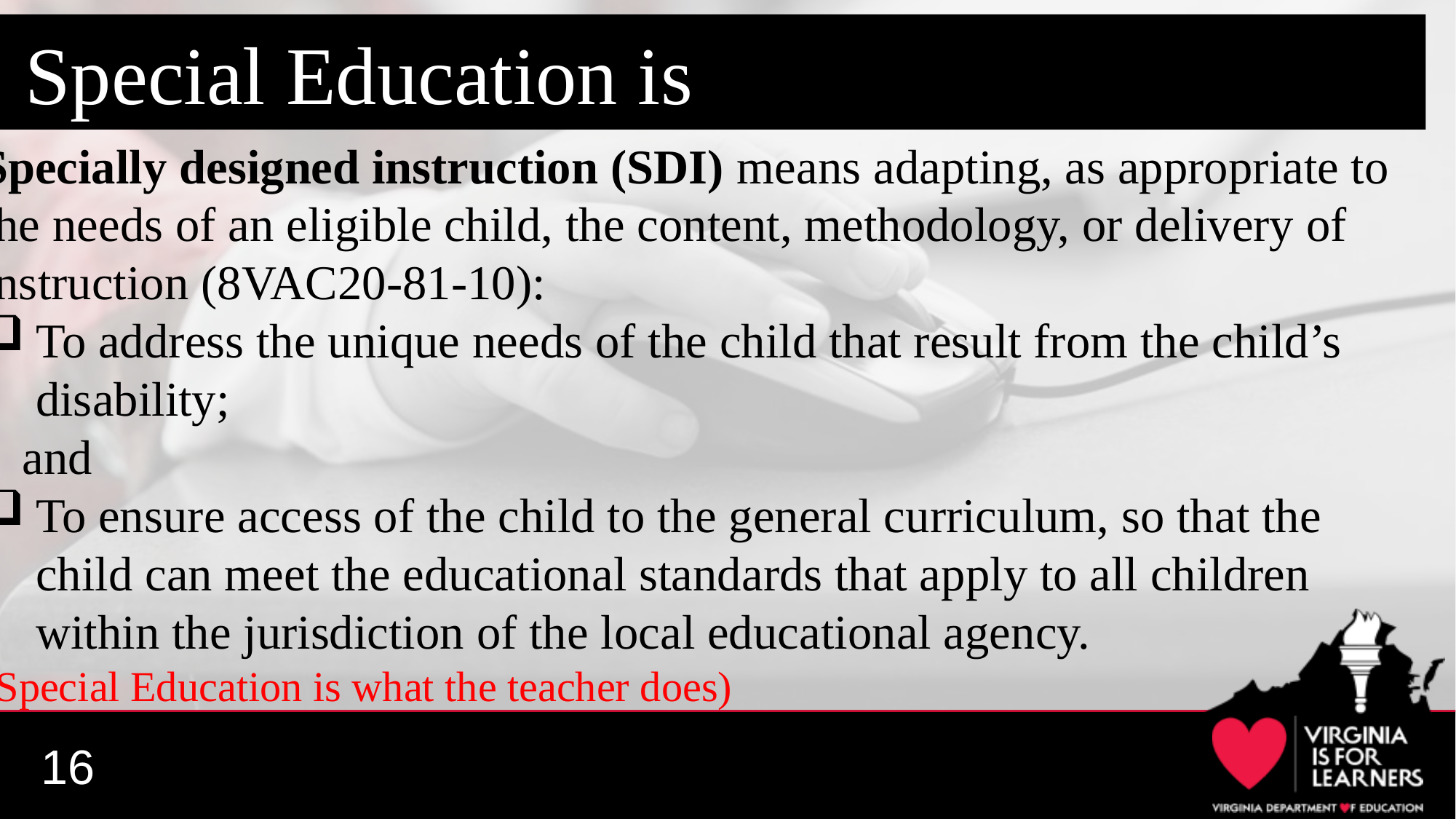

# Special Education is
Specially designed instruction (SDI) means adapting, as appropriate to the needs of an eligible child, the content, methodology, or delivery of instruction (8VAC20-81-10):
To address the unique needs of the child that result from the child’s disability;
and
To ensure access of the child to the general curriculum, so that the child can meet the educational standards that apply to all children within the jurisdiction of the local educational agency.
(Special Education is what the teacher does)